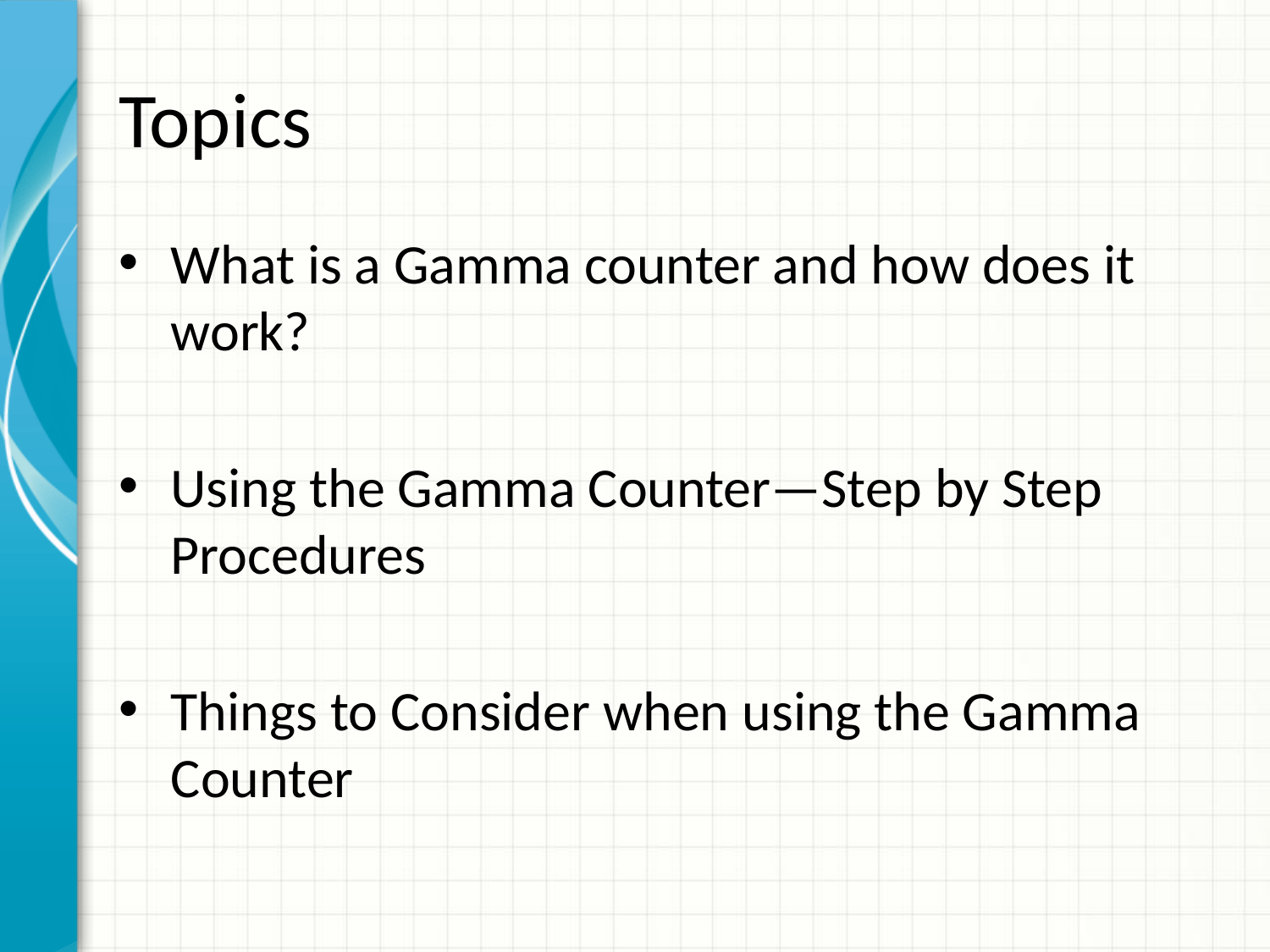

# Topics
What is a Gamma counter and how does it work?

Using the Gamma Counter—Step by Step Procedures

Things to Consider when using the Gamma Counter